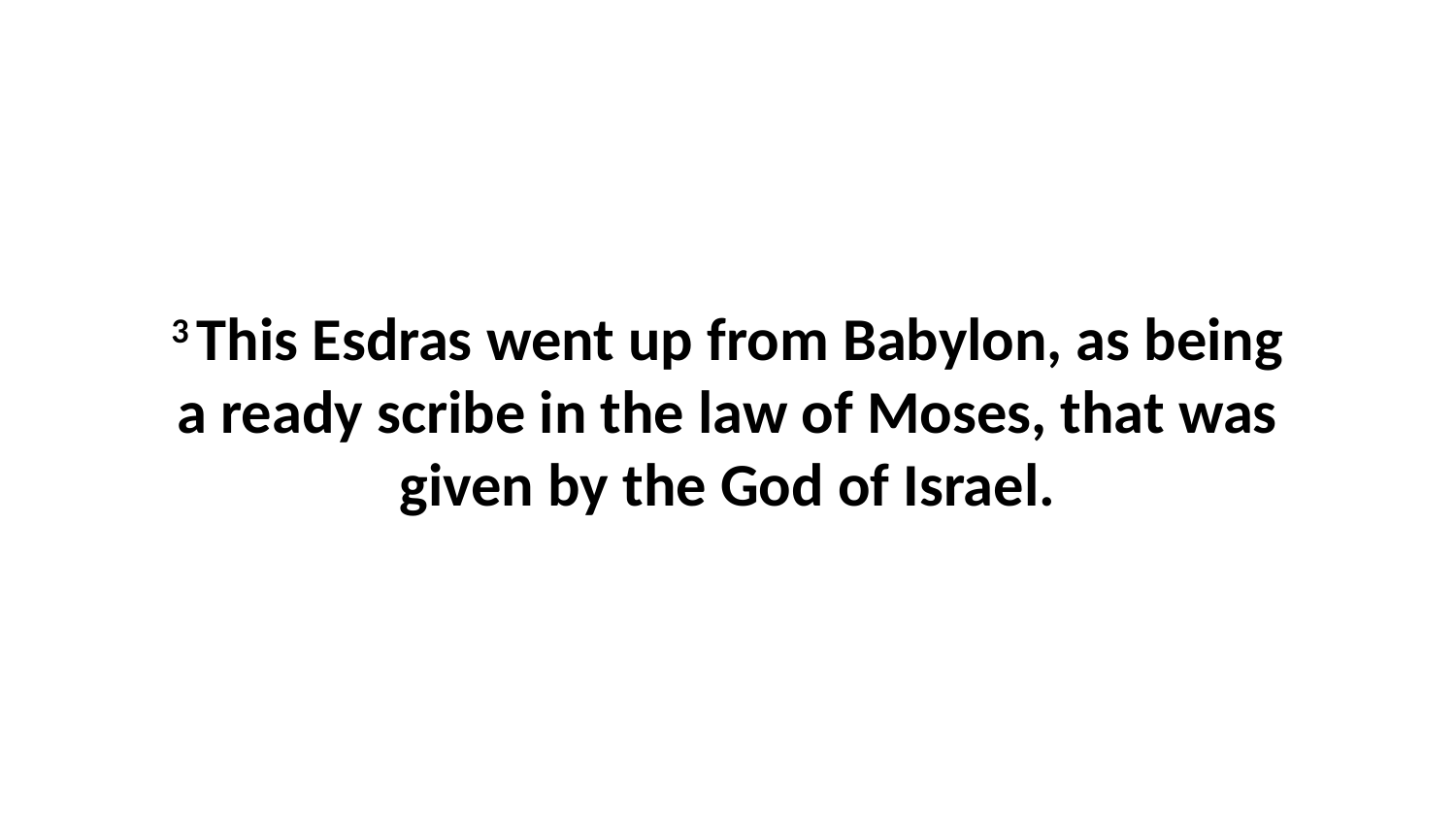

3 This Esdras went up from Babylon, as being a ready scribe in the law of Moses, that was given by the God of Israel.